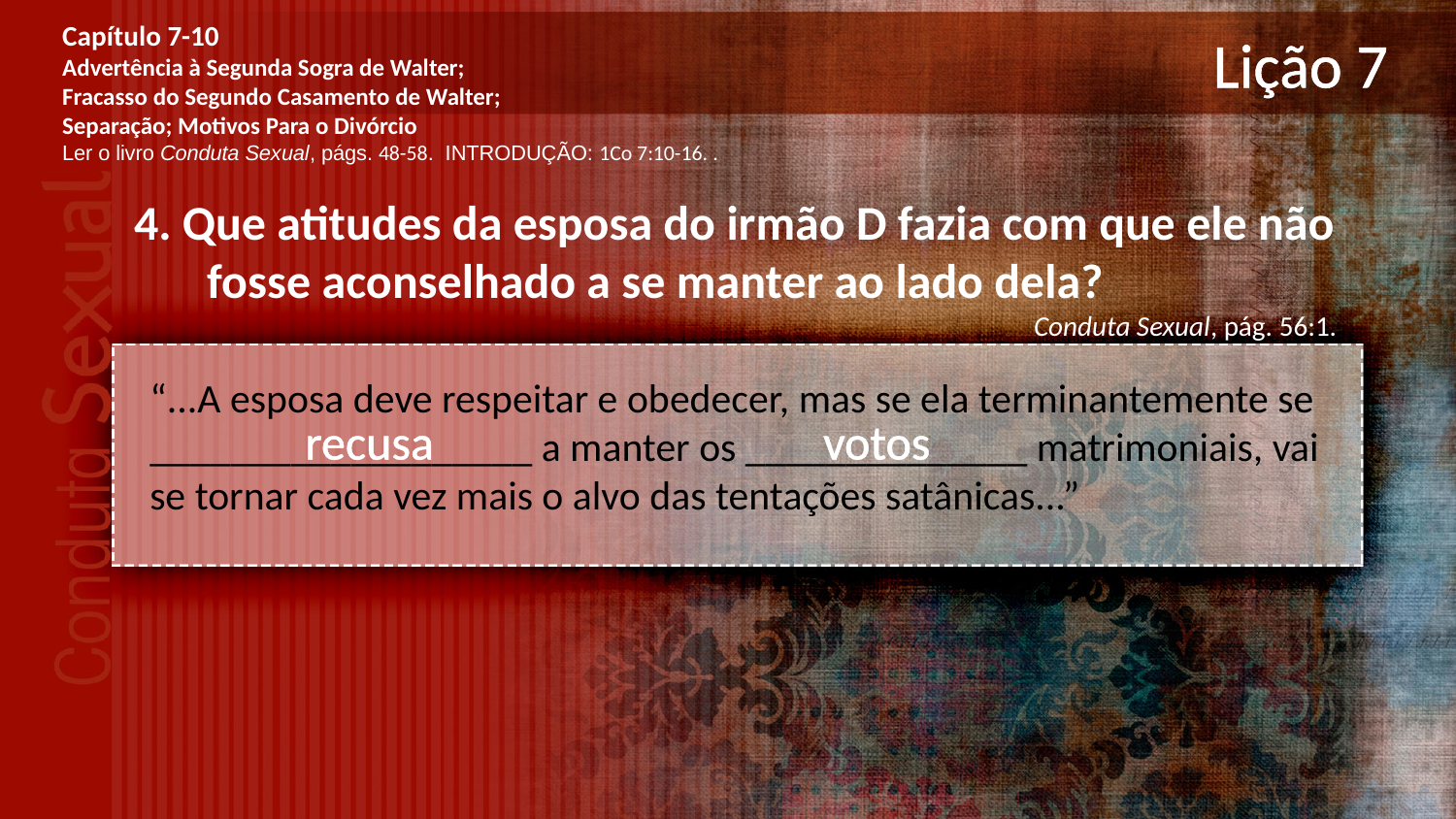

Capítulo 7-10
Advertência à Segunda Sogra de Walter;
Fracasso do Segundo Casamento de Walter;
Separação; Motivos Para o Divórcio
Ler o livro Conduta Sexual, págs. 48-58.  INTRODUÇÃO: 1Co 7:10-16. .
# Lição 7
4. Que atitudes da esposa do irmão D fazia com que ele não fosse aconselhado a se manter ao lado dela?
Conduta Sexual, pág. 56:1.
“...A esposa deve respeitar e obedecer, mas se ela terminantemente se ___________________ a manter os ______________ matrimoniais, vai se tornar cada vez mais o alvo das tentações satânicas...”
recusa
votos